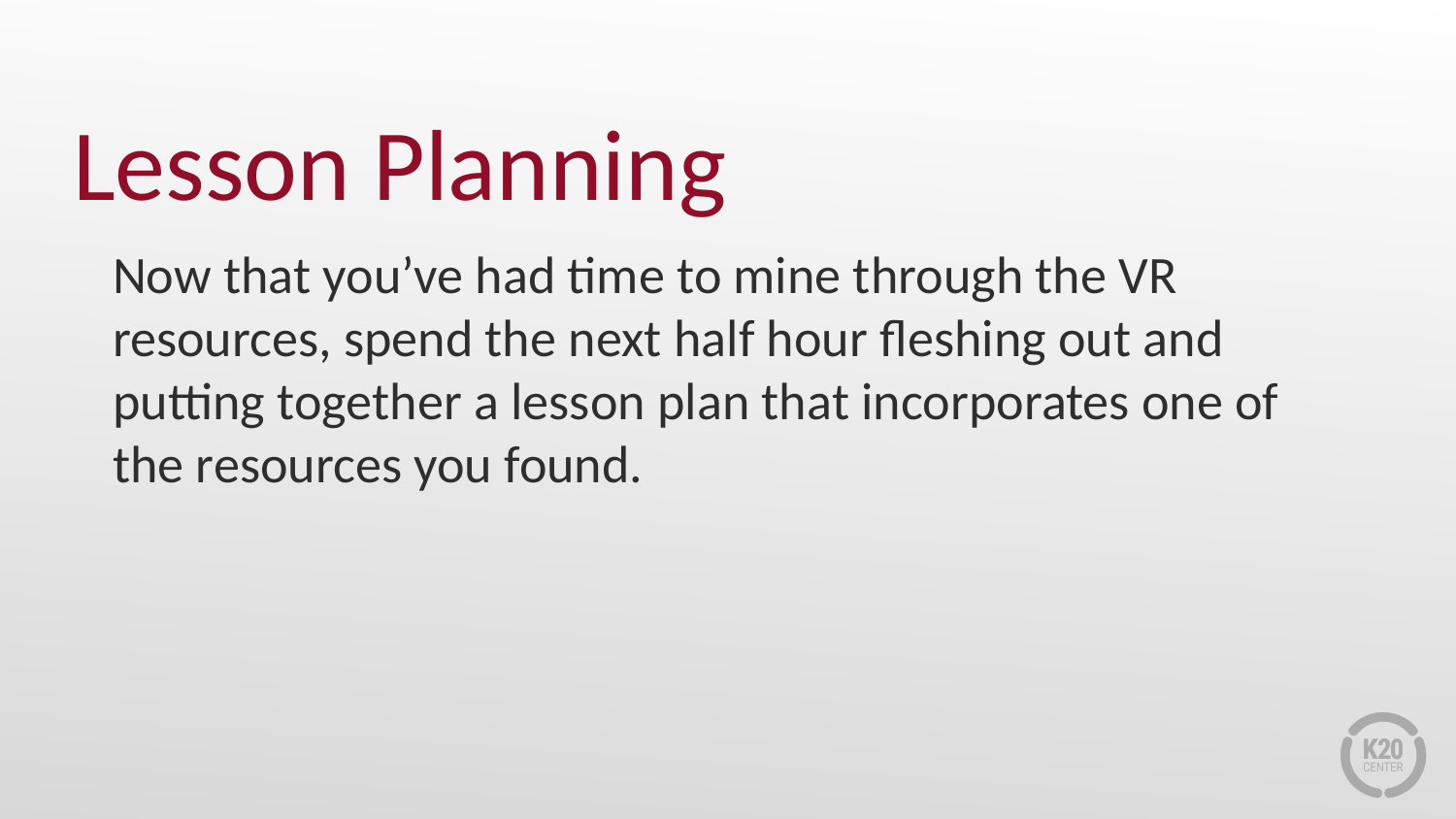

# Lesson Planning
Now that you’ve had time to mine through the VR resources, spend the next half hour fleshing out and putting together a lesson plan that incorporates one of the resources you found.